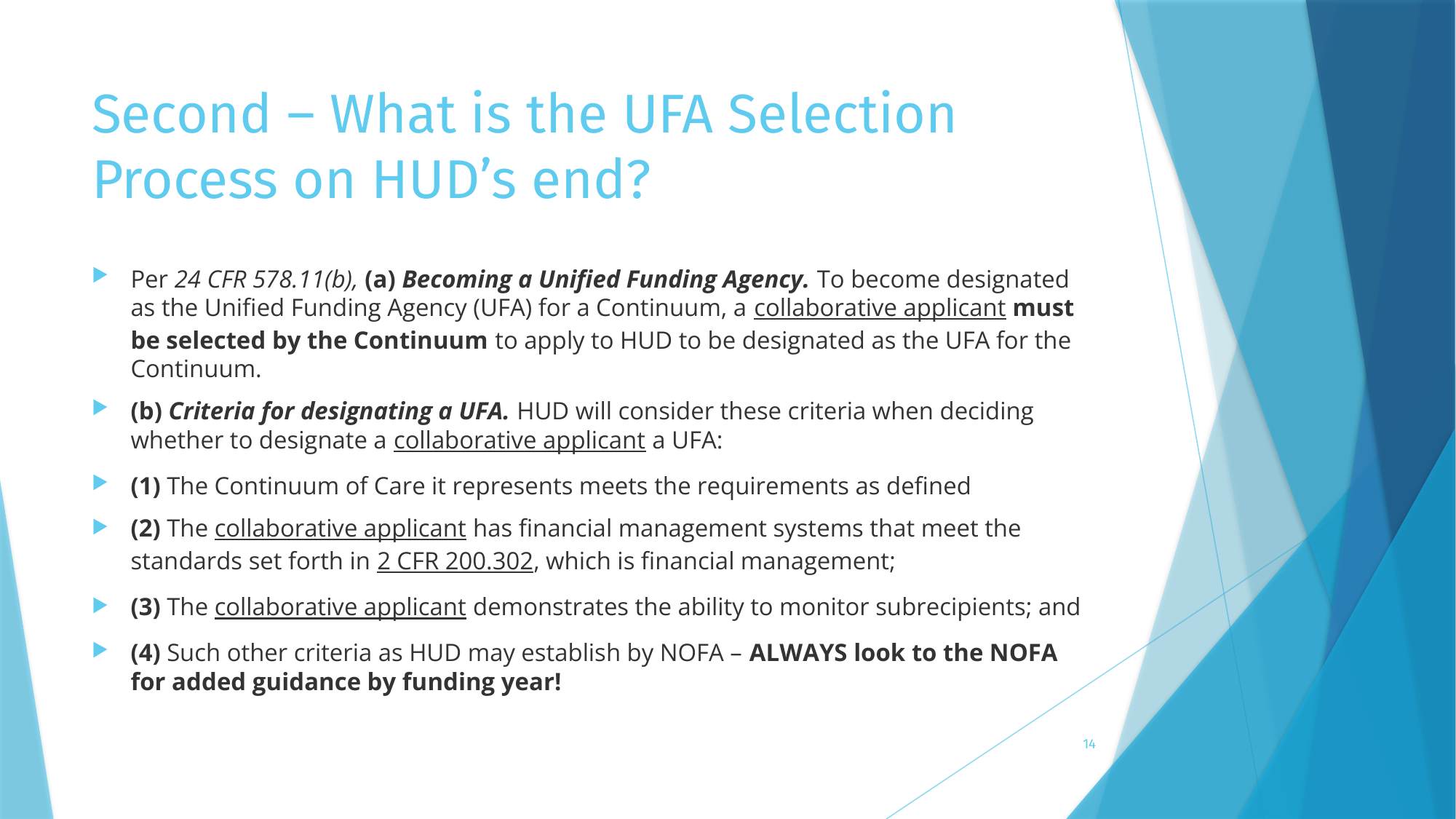

# Second – What is the UFA Selection Process on HUD’s end?
Per 24 CFR 578.11(b), (a) Becoming a Unified Funding Agency. To become designated as the Unified Funding Agency (UFA) for a Continuum, a collaborative applicant must be selected by the Continuum to apply to HUD to be designated as the UFA for the Continuum.
(b) Criteria for designating a UFA. HUD will consider these criteria when deciding whether to designate a collaborative applicant a UFA:
(1) The Continuum of Care it represents meets the requirements as defined
(2) The collaborative applicant has financial management systems that meet the standards set forth in 2 CFR 200.302, which is financial management;
(3) The collaborative applicant demonstrates the ability to monitor subrecipients; and
(4) Such other criteria as HUD may establish by NOFA – ALWAYS look to the NOFA for added guidance by funding year!

14